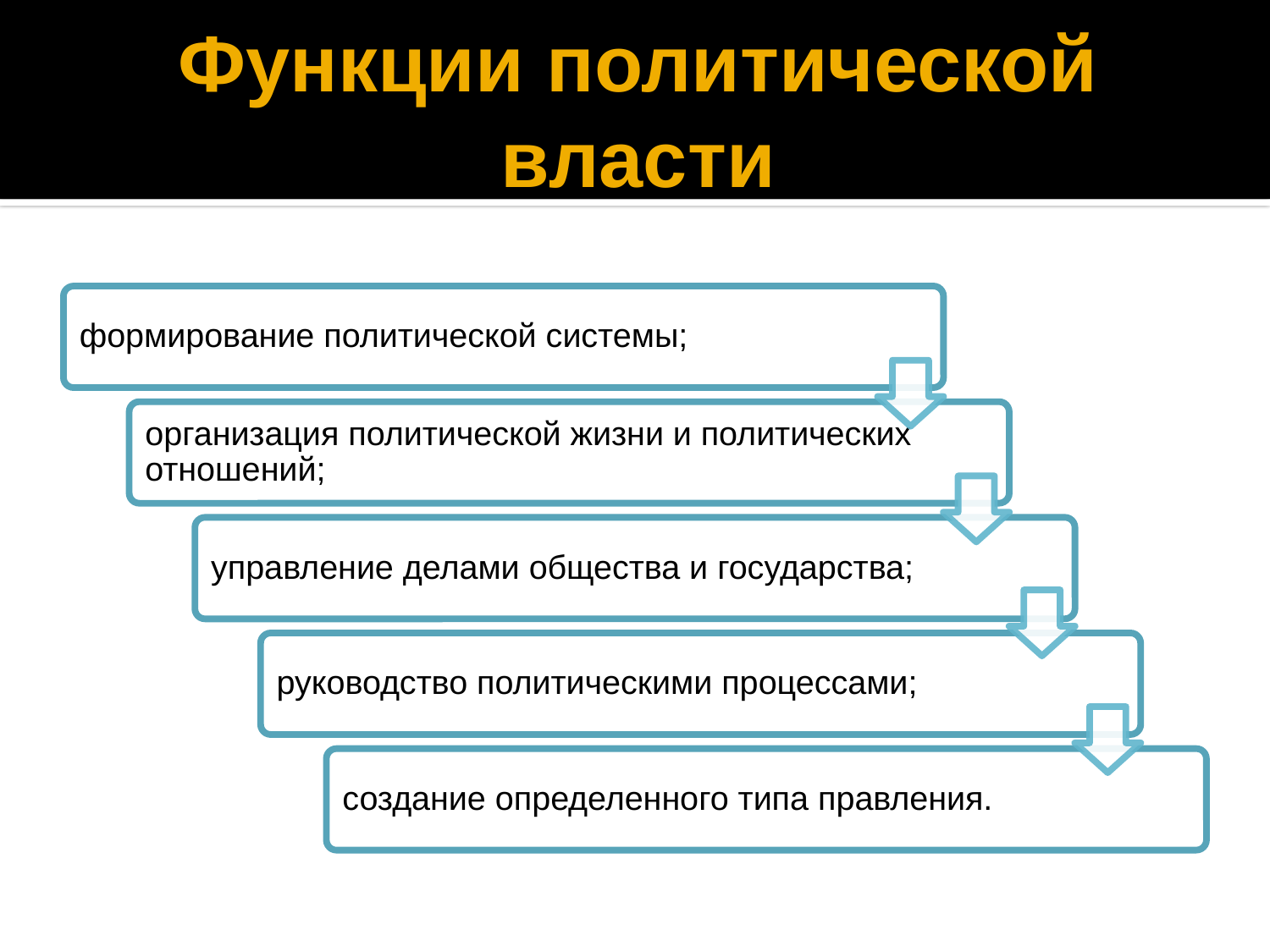

# Функции политической власти
формирование политической системы;
организация политической жизни и политических отношений;
управление делами общества и государства;
руководство политическими процессами;
создание определенного типа правления.